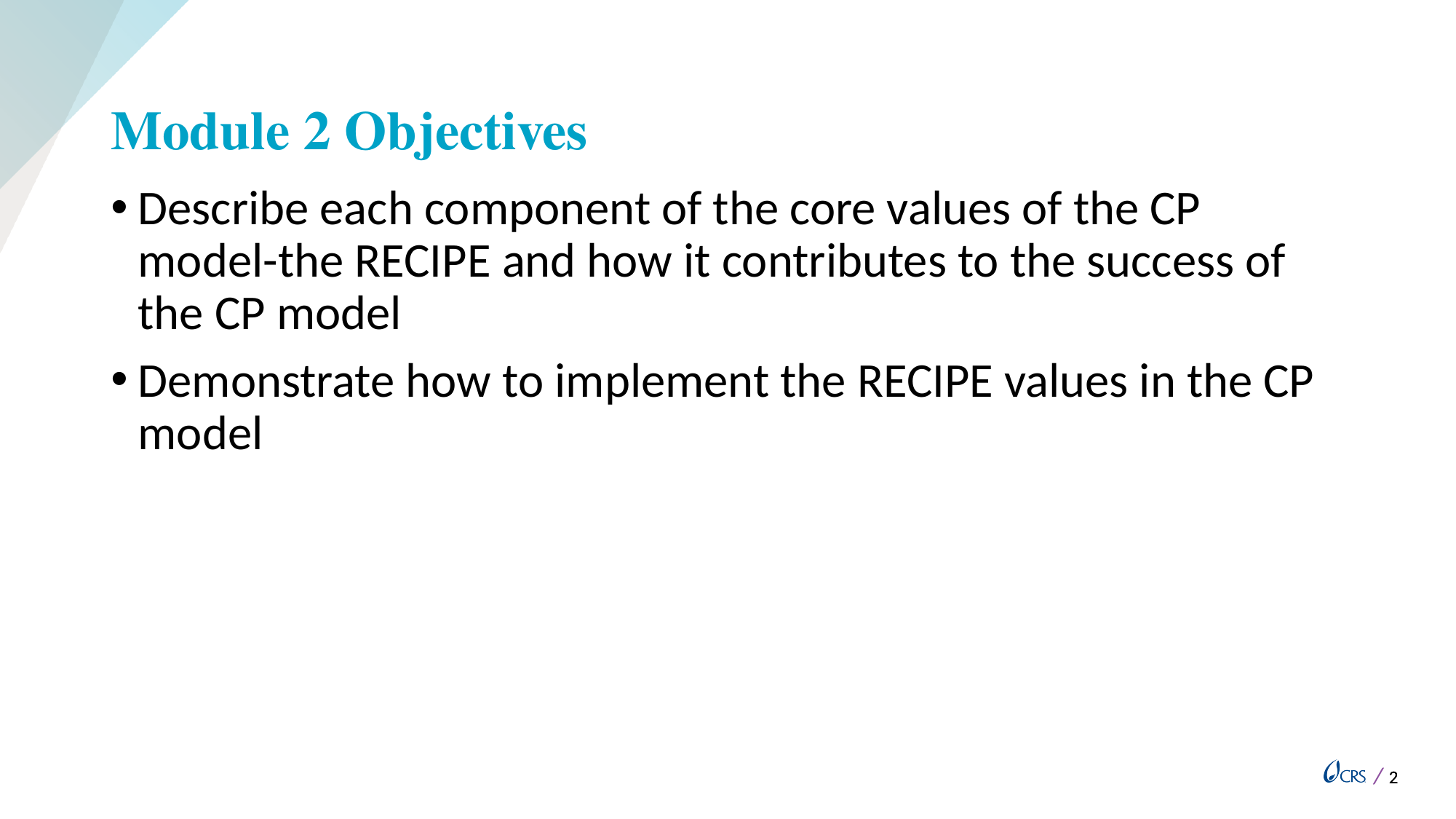

# Module 2 Objectives
Describe each component of the core values of the CP model-the RECIPE and how it contributes to the success of the CP model
Demonstrate how to implement the RECIPE values in the CP model